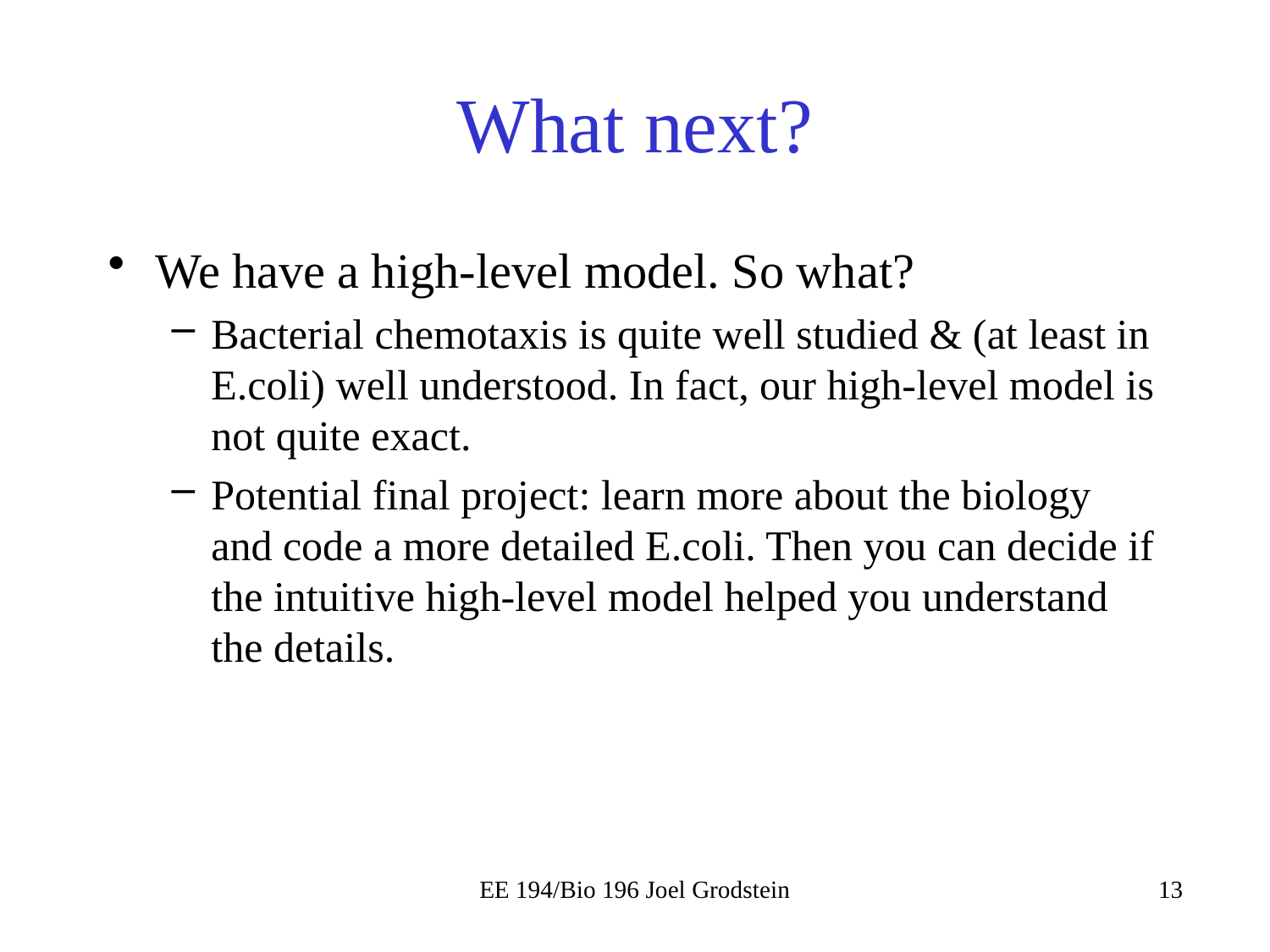

# What next?
We have a high-level model. So what?
Bacterial chemotaxis is quite well studied & (at least in E.coli) well understood. In fact, our high-level model is not quite exact.
Potential final project: learn more about the biology and code a more detailed E.coli. Then you can decide if the intuitive high-level model helped you understand the details.
EE 194/Bio 196 Joel Grodstein